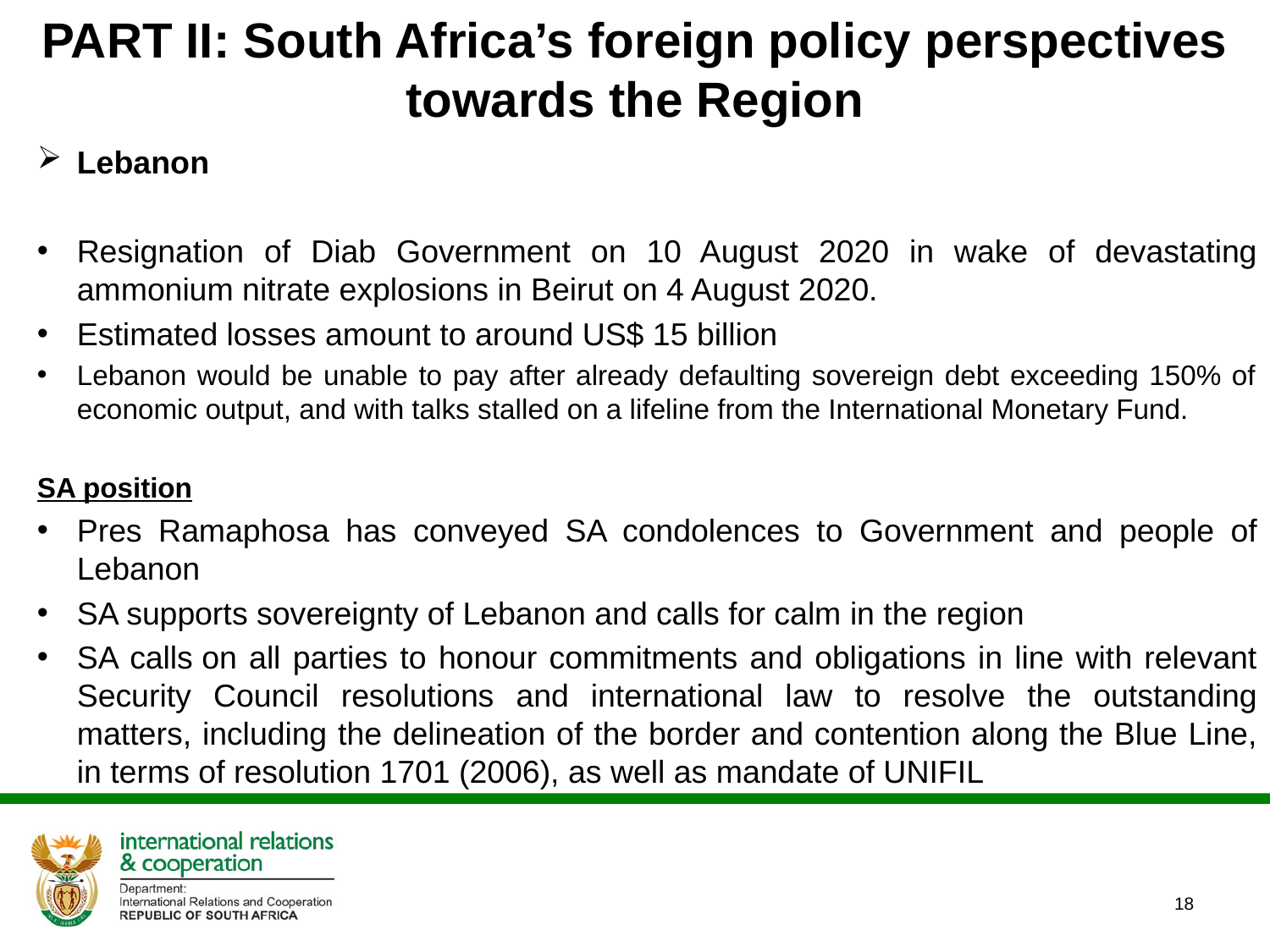

# PART II: South Africa’s foreign policy perspectives towards the Region
Lebanon

Resignation of Diab Government on 10 August 2020 in wake of devastating ammonium nitrate explosions in Beirut on 4 August 2020.
Estimated losses amount to around US$ 15 billion
Lebanon would be unable to pay after already defaulting sovereign debt exceeding 150% of economic output, and with talks stalled on a lifeline from the International Monetary Fund.

SA position
Pres Ramaphosa has conveyed SA condolences to Government and people of Lebanon
SA supports sovereignty of Lebanon and calls for calm in the region
SA calls on all parties to honour commitments and obligations in line with relevant Security Council resolutions and international law to resolve the outstanding matters, including the delineation of the border and contention along the Blue Line, in terms of resolution 1701 (2006), as well as mandate of UNIFIL
18